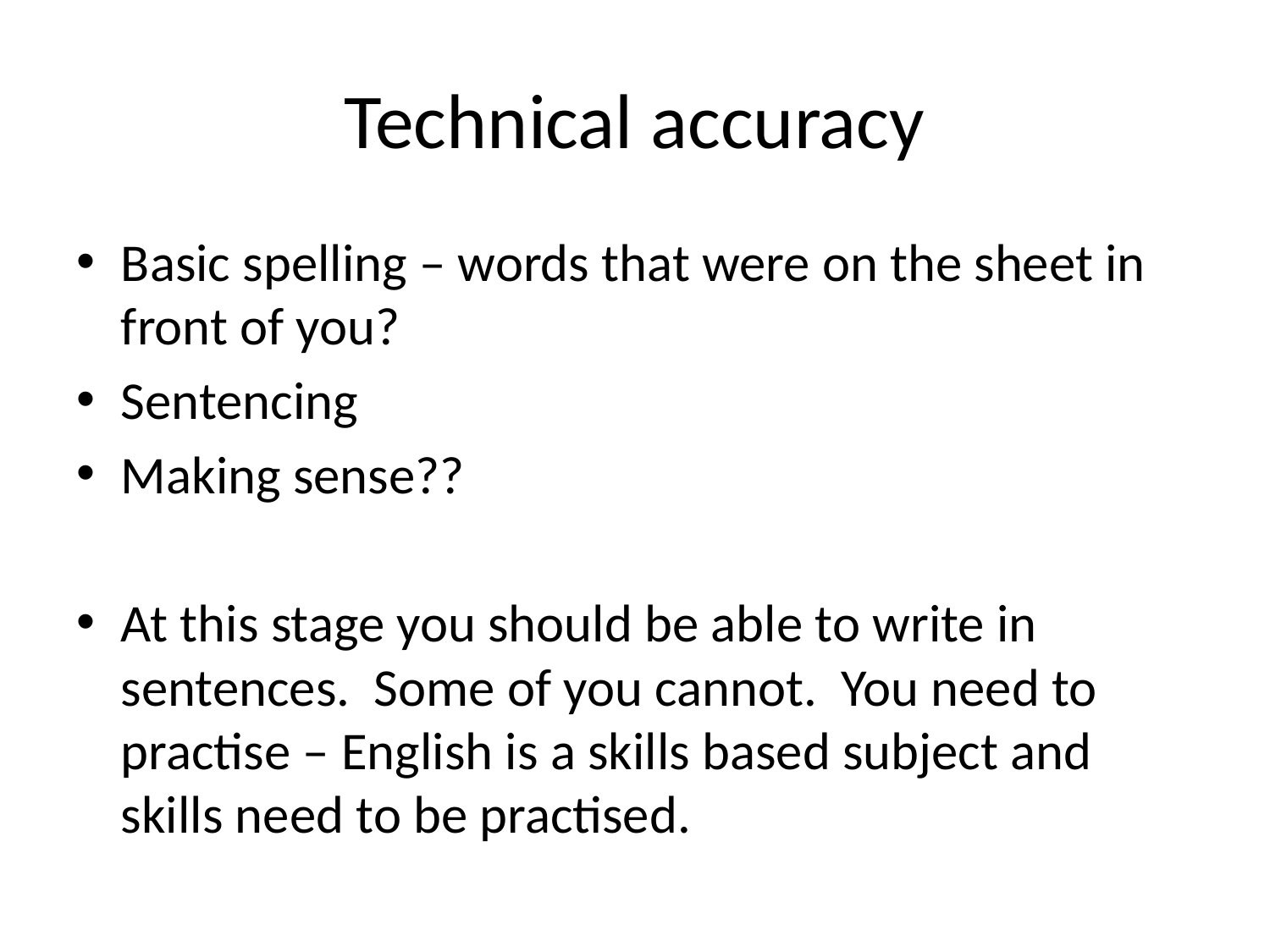

# Technical accuracy
Basic spelling – words that were on the sheet in front of you?
Sentencing
Making sense??

At this stage you should be able to write in sentences.  Some of you cannot.  You need to practise – English is a skills based subject and skills need to be practised.